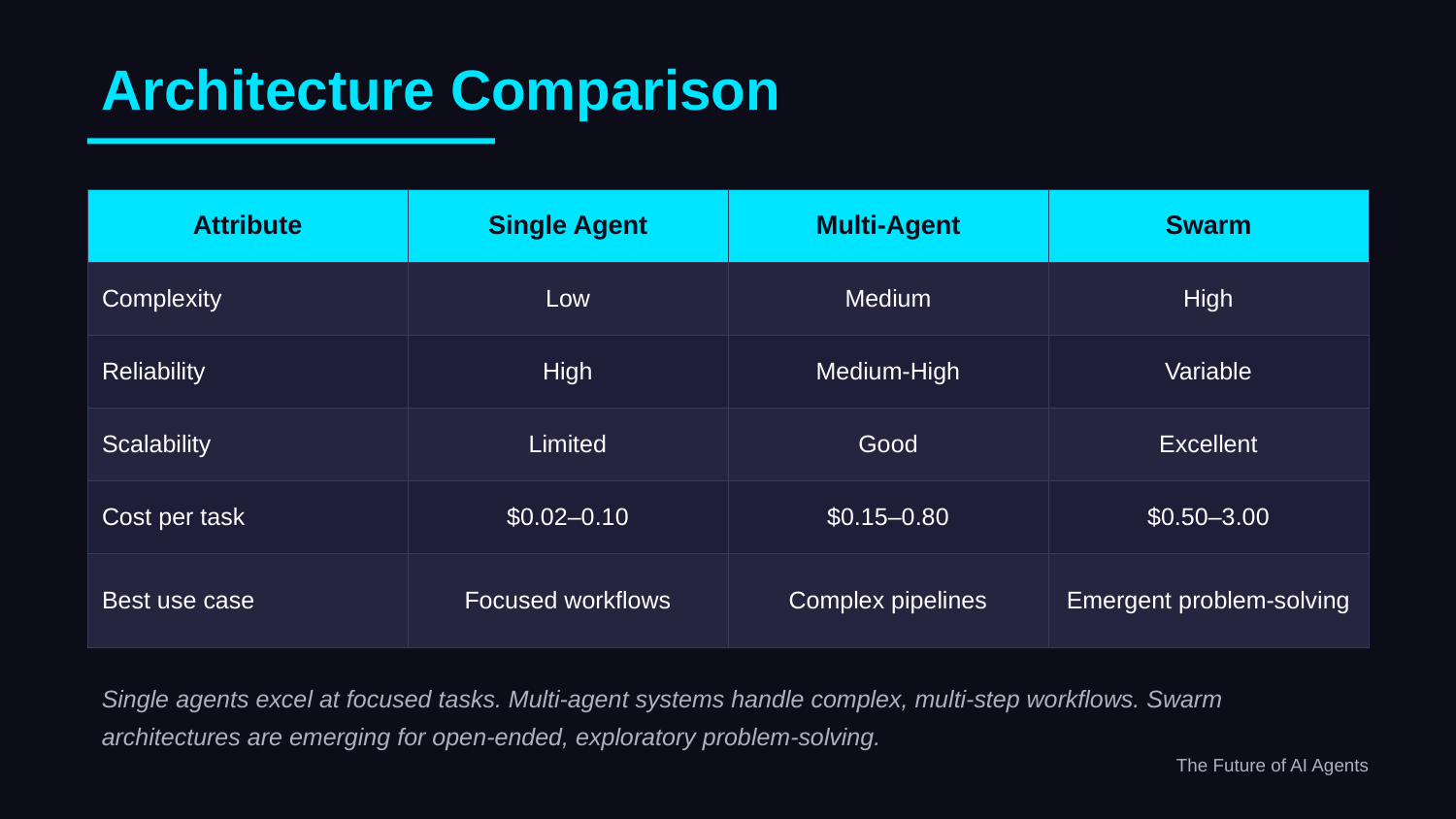

Architecture Comparison

| Attribute | Single Agent | Multi-Agent | Swarm |
| --- | --- | --- | --- |
| Complexity | Low | Medium | High |
| Reliability | High | Medium-High | Variable |
| Scalability | Limited | Good | Excellent |
| Cost per task | $0.02–0.10 | $0.15–0.80 | $0.50–3.00 |
| Best use case | Focused workflows | Complex pipelines | Emergent problem-solving |
Single agents excel at focused tasks. Multi-agent systems handle complex, multi-step workflows. Swarm architectures are emerging for open-ended, exploratory problem-solving.
The Future of AI Agents